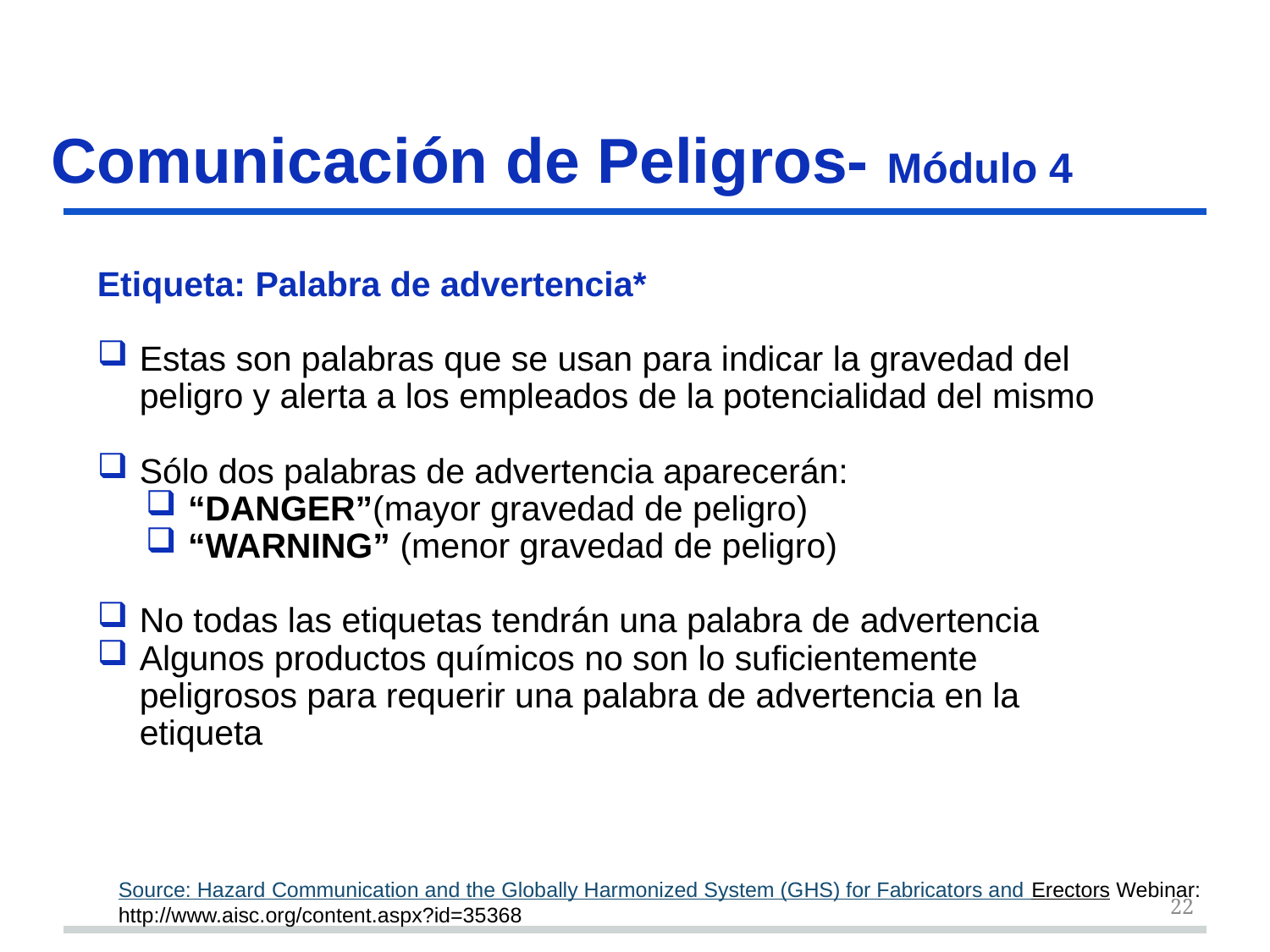

# Etiqueta: Palabra de advertencia*
Comunicación de Peligros- Módulo 4
Etiqueta: Palabra de advertencia*

Estas son palabras que se usan para indicar la gravedad del peligro y alerta a los empleados de la potencialidad del mismo

Sólo dos palabras de advertencia aparecerán:
“DANGER”(mayor gravedad de peligro)
“WARNING” (menor gravedad de peligro)

No todas las etiquetas tendrán una palabra de advertencia
Algunos productos químicos no son lo suficientemente peligrosos para requerir una palabra de advertencia en la etiqueta
Source: Hazard Communication and the Globally Harmonized System (GHS) for Fabricators and Erectors Webinar: http://www.aisc.org/content.aspx?id=35368
22